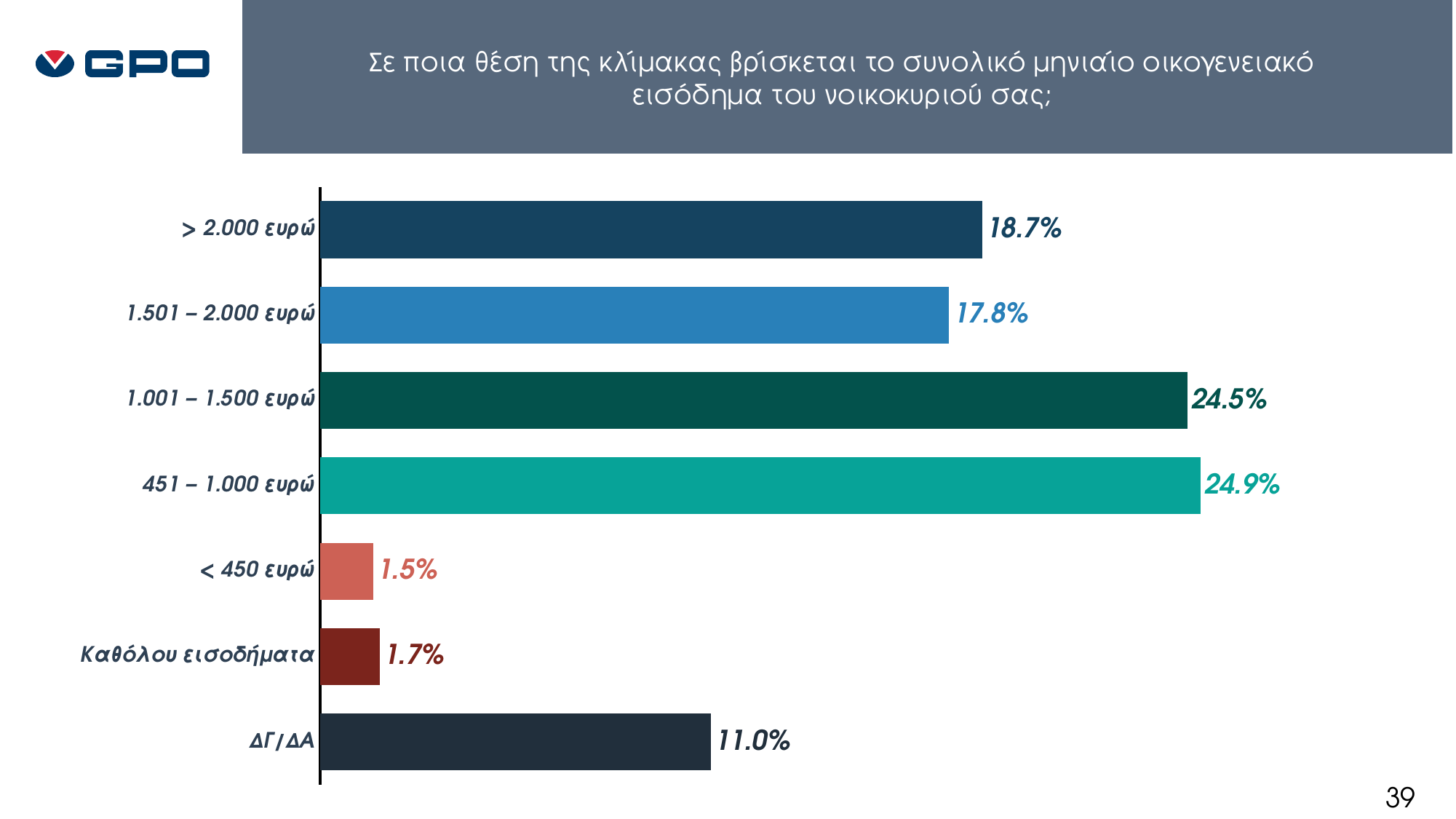

Σε ποια θέση της κλίμακας βρίσκεται το συνολικό μηνιαίο οικογενειακό εισόδημα του νοικοκυριού σας;

### Chart

| Category |  |
|---|---|
| > 2.000 ευρώ | 0.1869158878504673 |
| 1.501 – 2.000 ευρώ | 0.1775700934579439 |
| 1.001 – 1.500 ευρώ | 0.2448598130841122 |
| 451 – 1.000 ευρώ | 0.2485981308411215 |
| < 450 ευρώ | 0.01495327102803739 |
| Καθόλου εισοδήματα | 0.01682242990654206 |
| ΔΓ/ΔΑ | 0.1102803738317757 |